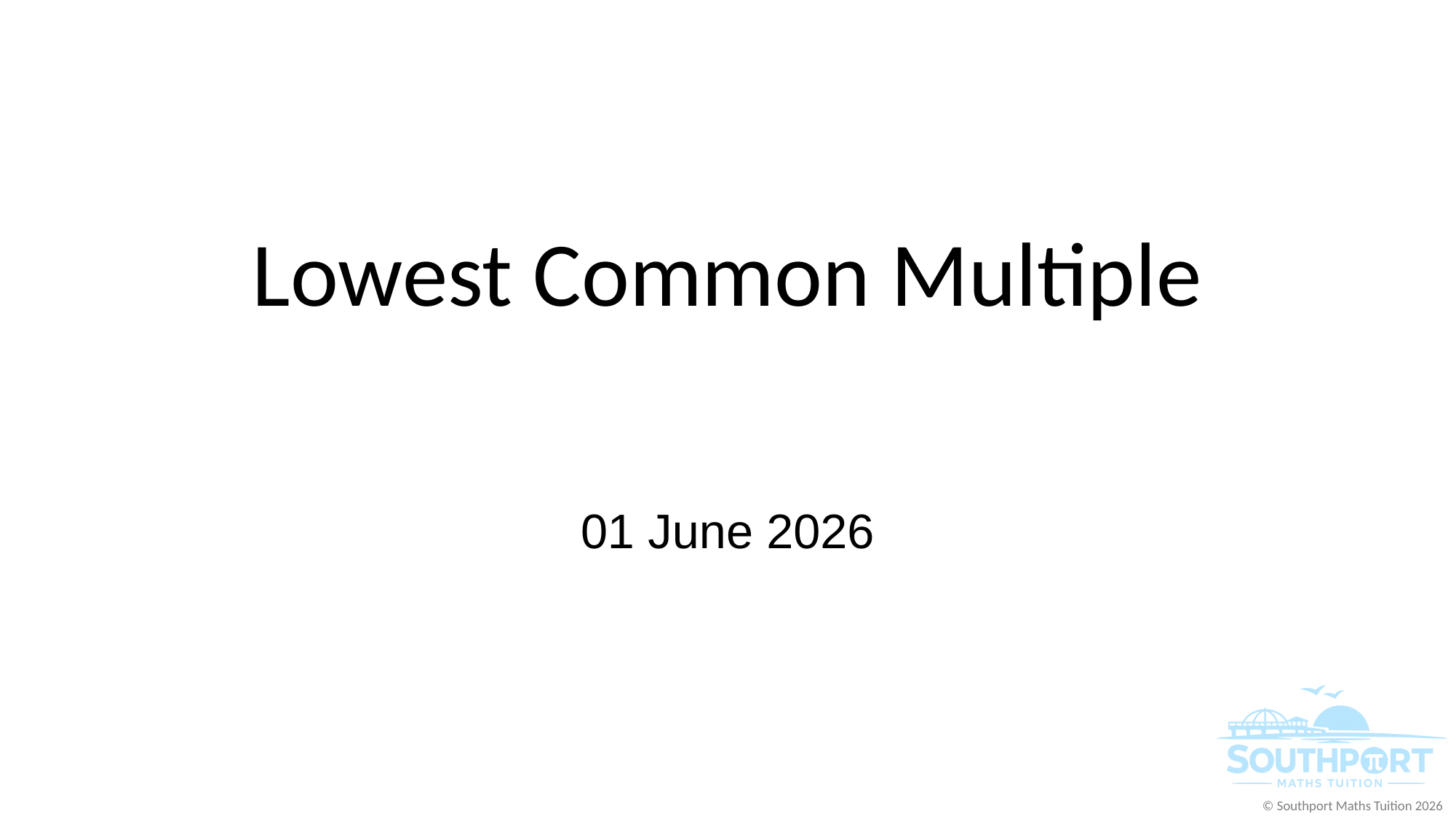

# Lowest Common Multiple
01 June 2026